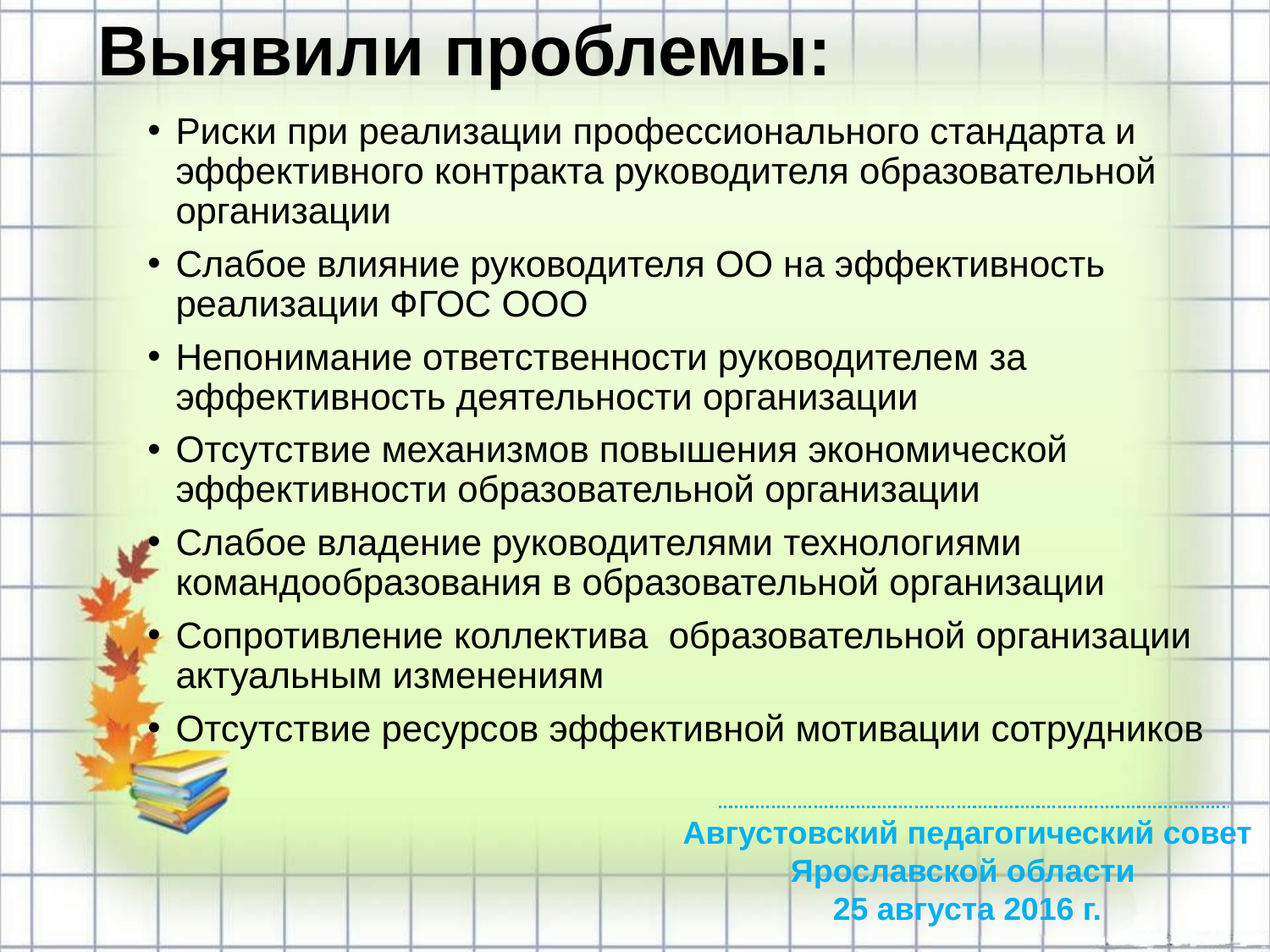

# Выявили проблемы:
Риски при реализации профессионального стандарта и эффективного контракта руководителя образовательной организации
Слабое влияние руководителя ОО на эффективность реализации ФГОС ООО
Непонимание ответственности руководителем за эффективность деятельности организации
Отсутствие механизмов повышения экономической эффективности образовательной организации
Слабое владение руководителями технологиями командообразования в образовательной организации
Сопротивление коллектива  образовательной организации актуальным изменениям
Отсутствие ресурсов эффективной мотивации сотрудников